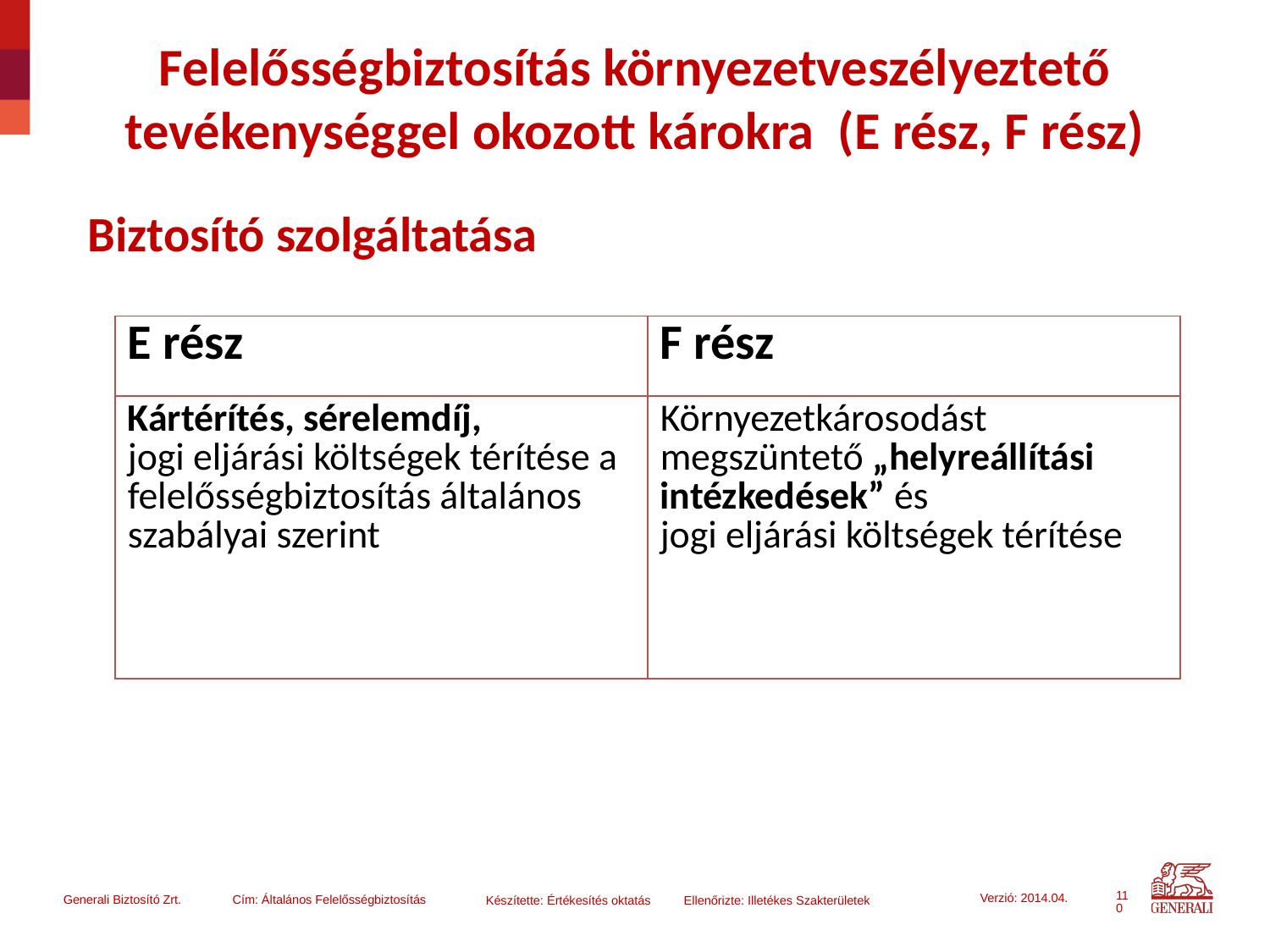

# Felelősségbiztosítás környezetveszélyeztető tevékenységgel okozott károkra  (E rész, F rész)
Biztosító szolgáltatása
| E rész | F rész |
| --- | --- |
| Kártérítés, sérelemdíj, jogi eljárási költségek térítése a felelősségbiztosítás általános szabályai szerint | Környezetkárosodást megszüntető „helyreállítási intézkedések” és jogi eljárási költségek térítése |